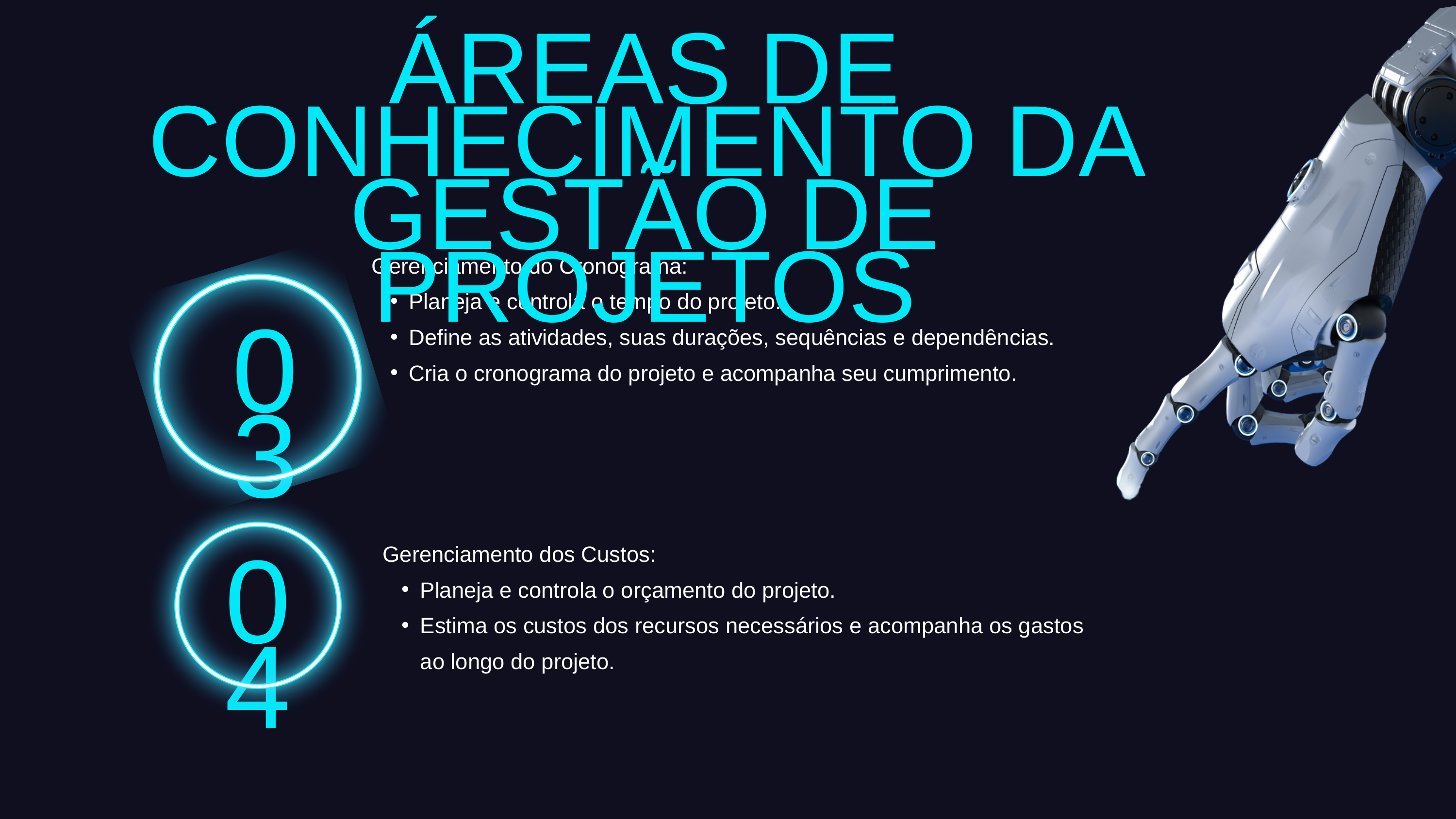

ÁREAS DE CONHECIMENTO DA GESTÃO DE PROJETOS

Gerenciamento do Cronograma:
Planeja e controla o tempo do projeto.
Define as atividades, suas durações, sequências e dependências.
Cria o cronograma do projeto e acompanha seu cumprimento.

03

Gerenciamento dos Custos:
Planeja e controla o orçamento do projeto.
Estima os custos dos recursos necessários e acompanha os gastos ao longo do projeto.

04